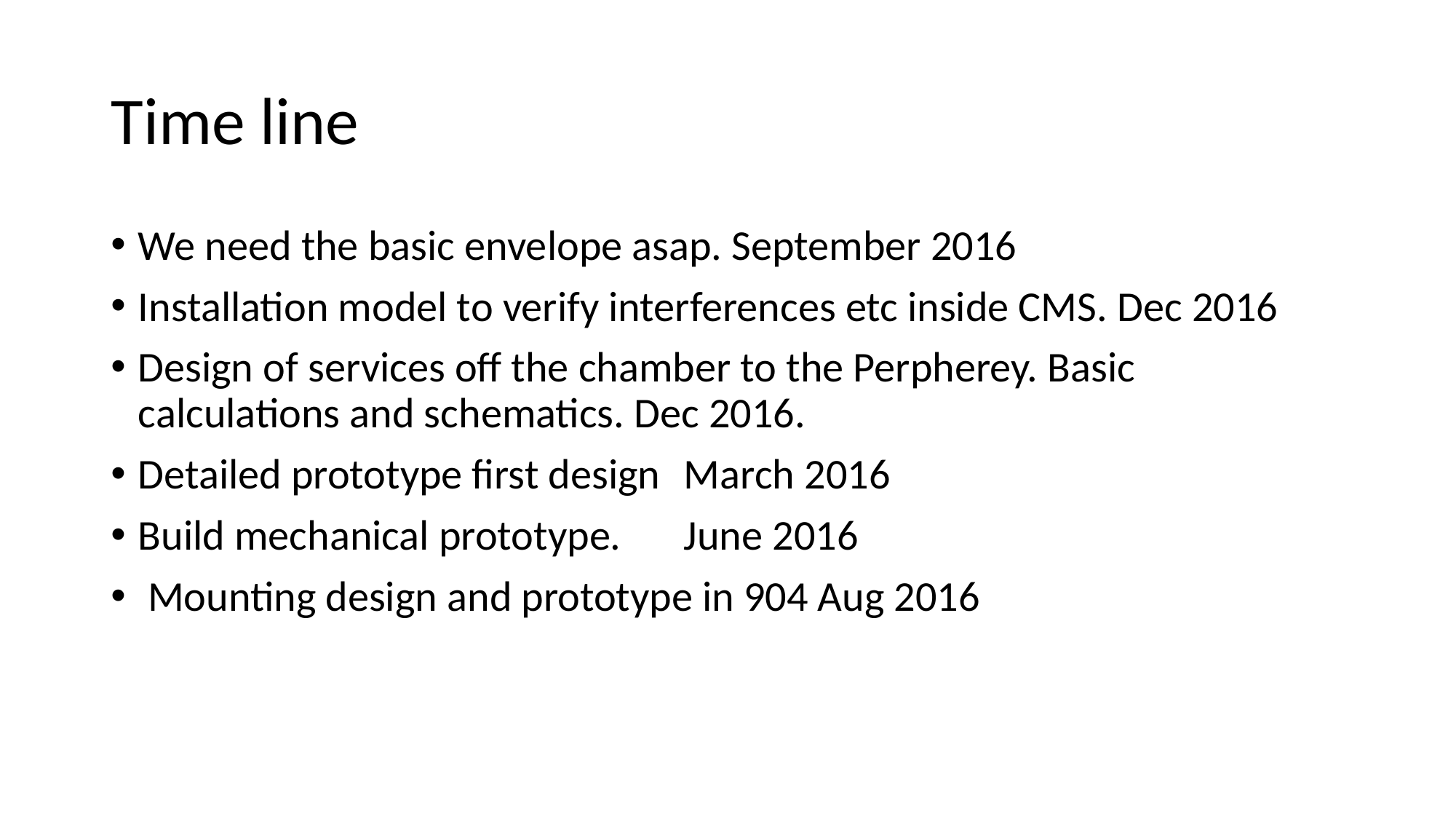

# Time line
We need the basic envelope asap. September 2016
Installation model to verify interferences etc inside CMS. Dec 2016
Design of services off the chamber to the Perpherey. Basic calculations and schematics. Dec 2016.
Detailed prototype first design	March 2016
Build mechanical prototype.	June 2016
 Mounting design and prototype in 904 Aug 2016